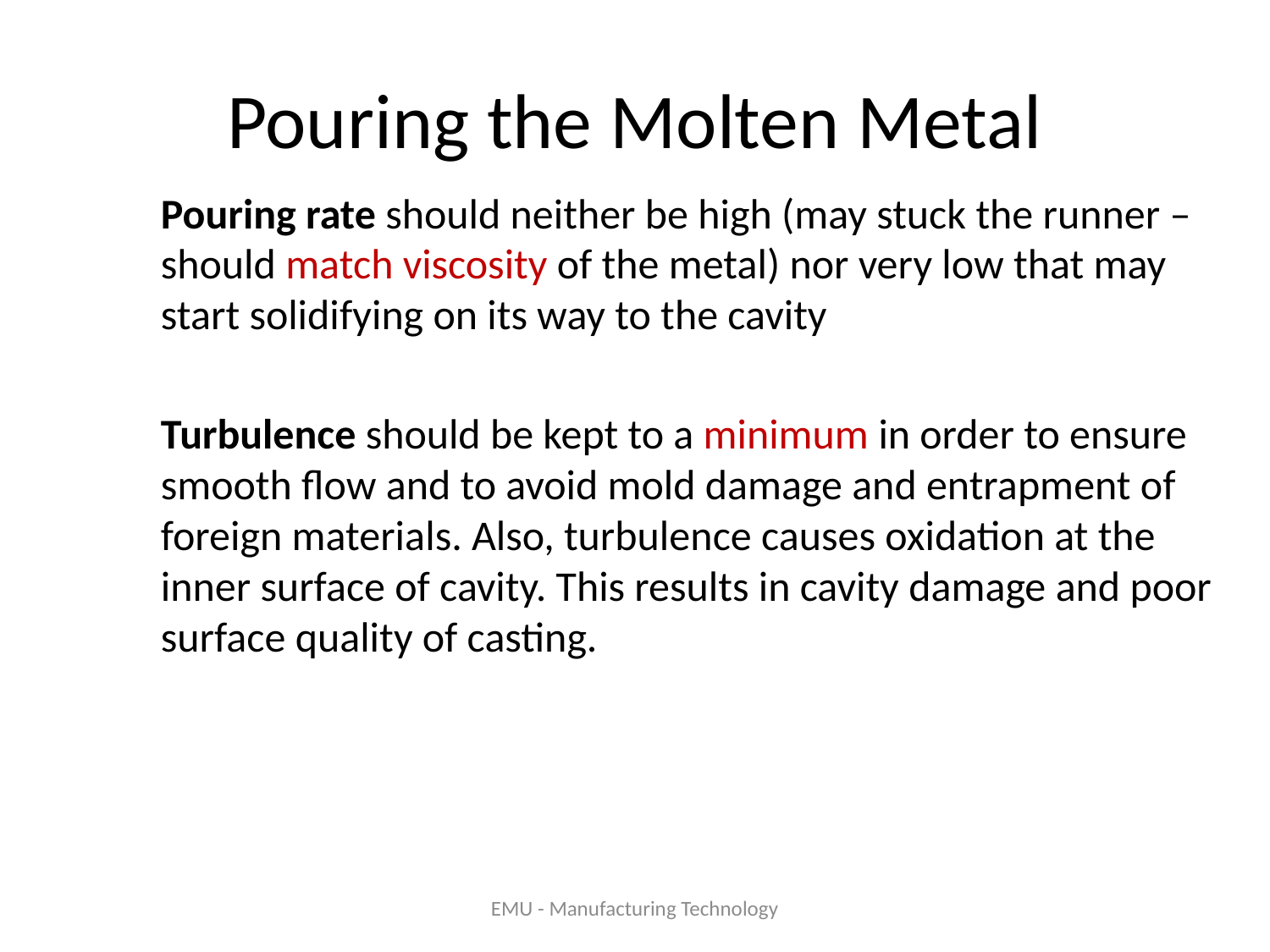

# Pouring the Molten Metal
Pouring rate should neither be high (may stuck the runner – should match viscosity of the metal) nor very low that may start solidifying on its way to the cavity

Turbulence should be kept to a minimum in order to ensure smooth flow and to avoid mold damage and entrapment of foreign materials. Also, turbulence causes oxidation at the inner surface of cavity. This results in cavity damage and poor surface quality of casting.

EMU - Manufacturing Technology